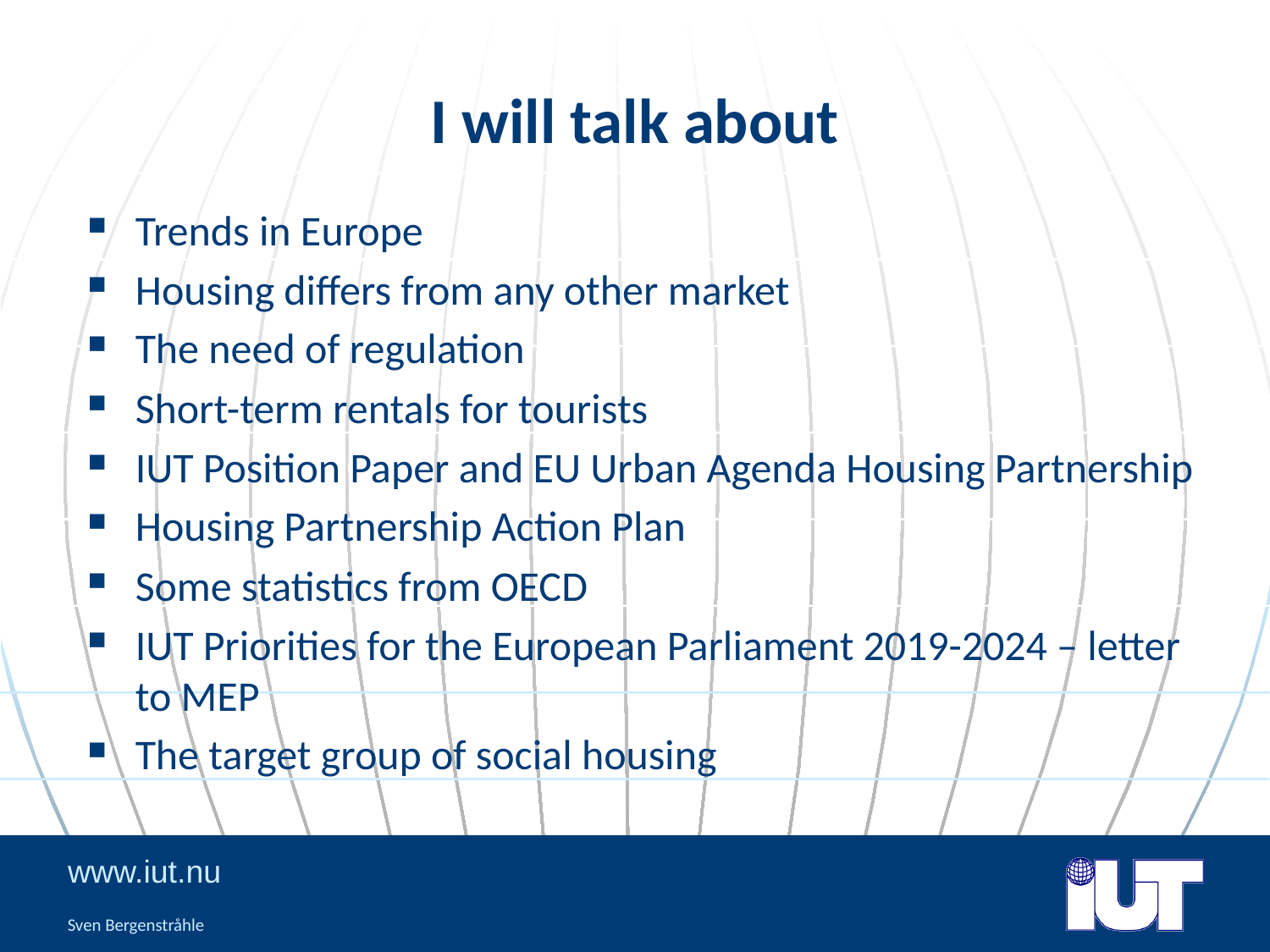

# I will talk about
Trends in Europe
Housing differs from any other market
The need of regulation
Short-term rentals for tourists
IUT Position Paper and EU Urban Agenda Housing Partnership
Housing Partnership Action Plan
Some statistics from OECD
IUT Priorities for the European Parliament 2019-2024 – letter to MEP
The target group of social housing

Sven Bergenstråhle